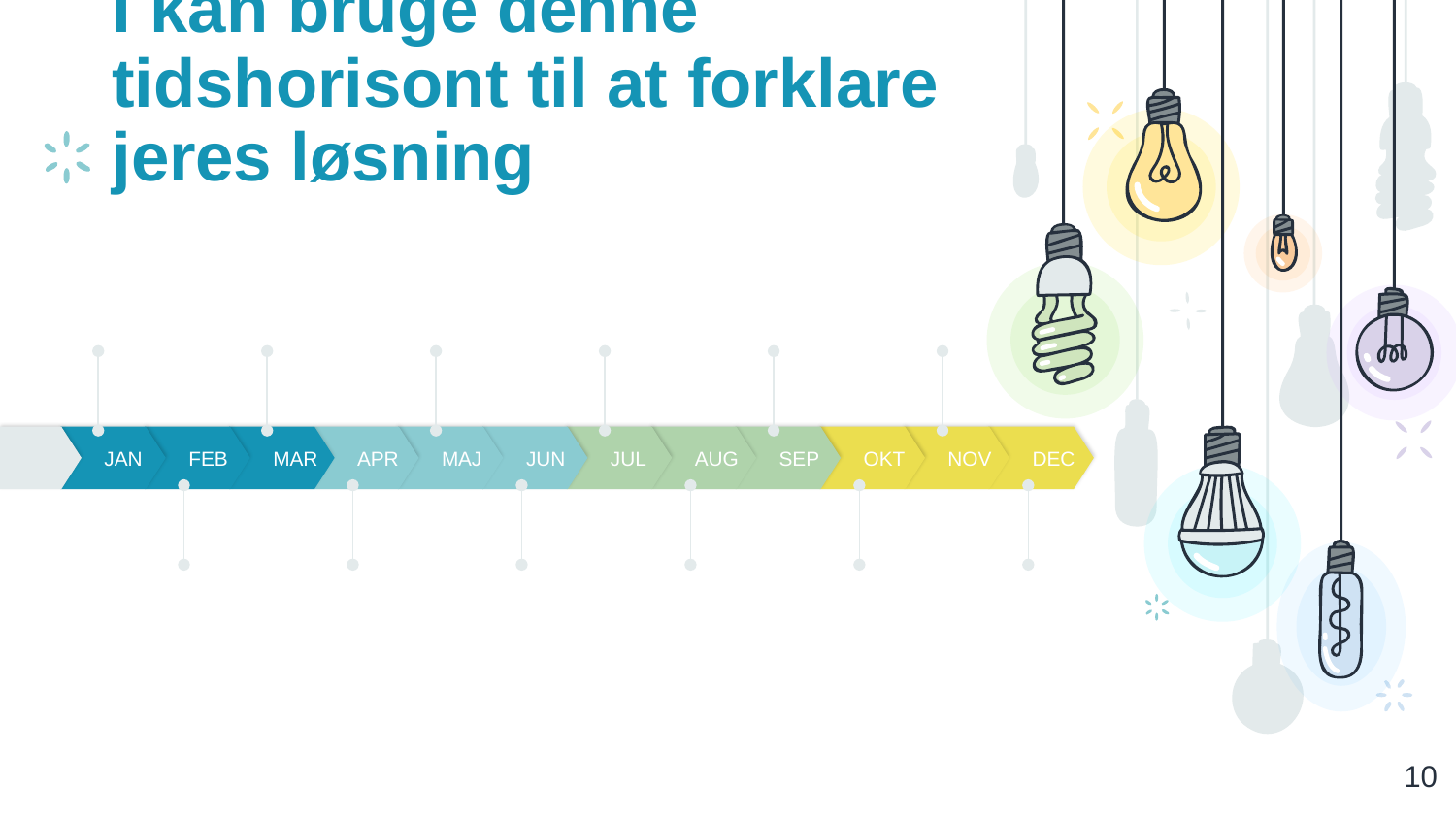

# I kan bruge denne tidshorisont til at forklare jeres løsning

JAN
FEB
MAR
APR
MAJ
JUN
JUL
AUG
SEP
OKT
NOV
DEC

10